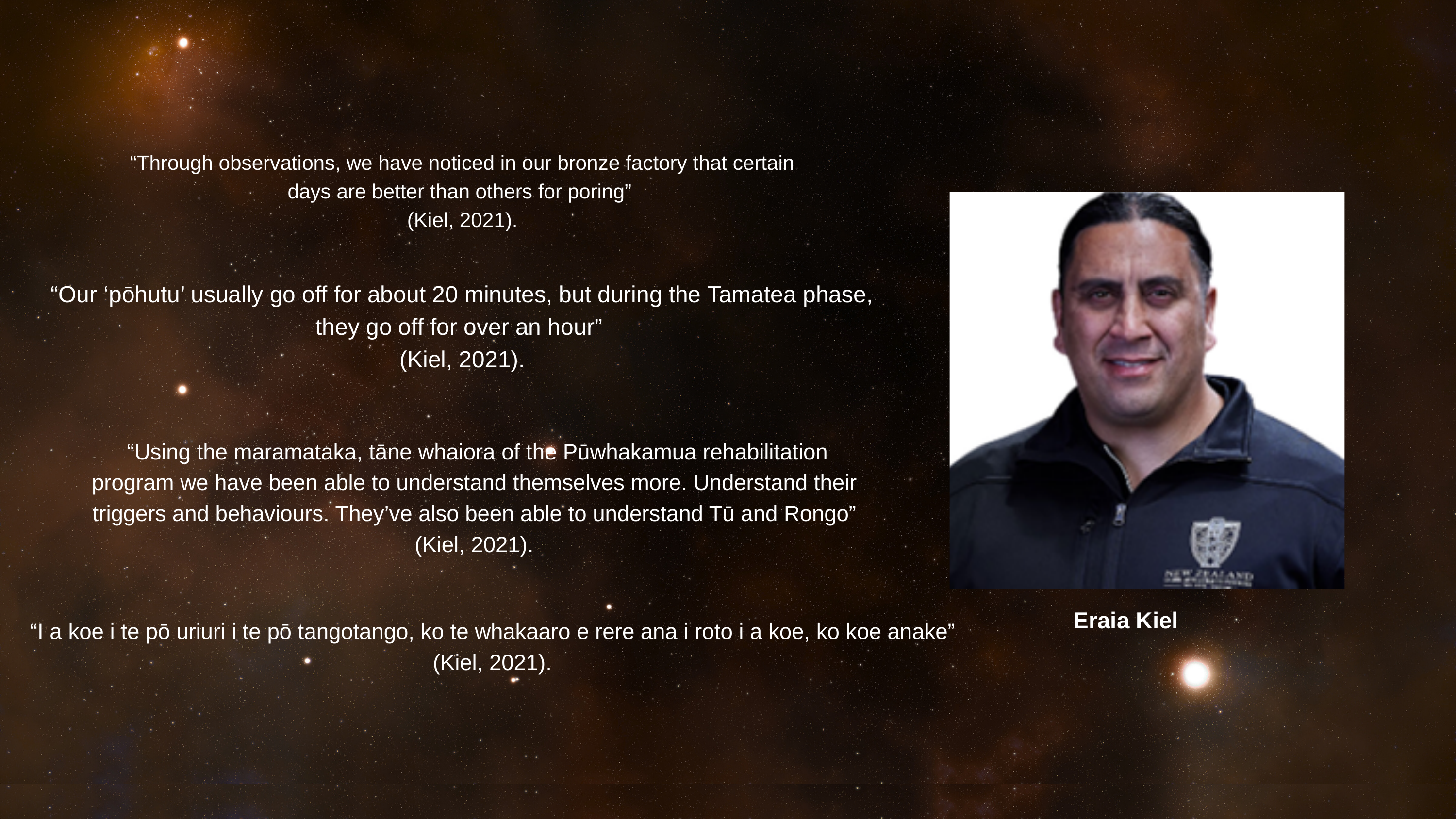

“Through observations, we have noticed in our bronze factory that certain days are better than others for poring”
(Kiel, 2021).

“Our ‘pōhutu’ usually go off for about 20 minutes, but during the Tamatea phase, they go off for over an hour”
(Kiel, 2021).
Your paragraph text
 “Using the maramataka, tāne whaiora of the Pūwhakamua rehabilitation program we have been able to understand themselves more. Understand their triggers and behaviours. They’ve also been able to understand Tū and Rongo” (Kiel, 2021).
Eraia Kiel
“I a koe i te pō uriuri i te pō tangotango, ko te whakaaro e rere ana i roto i a koe, ko koe anake” (Kiel, 2021).